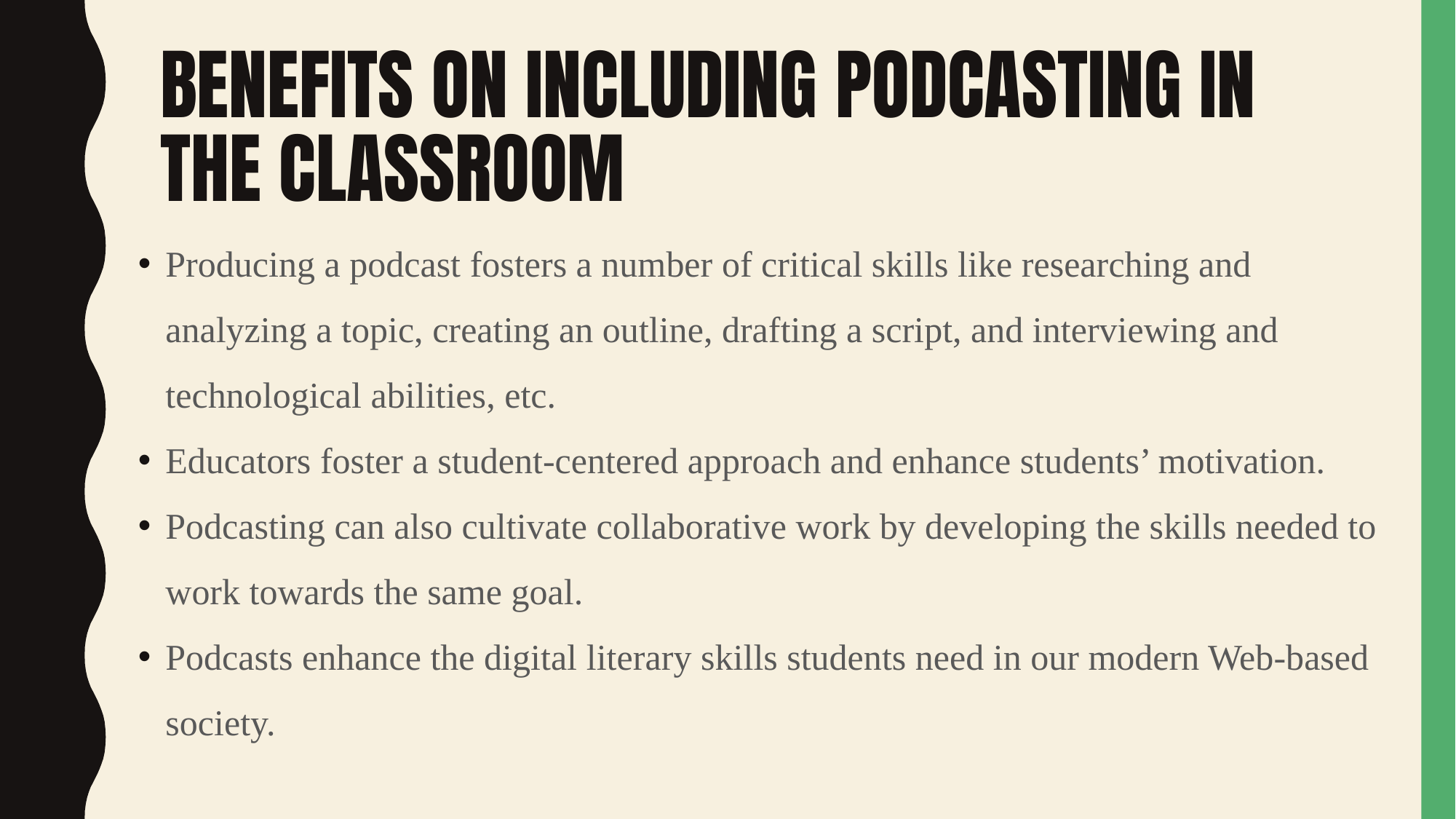

# BENEFITS ON INCLUDING PODCASTING IN THE CLASSROOM
Producing a podcast fosters a number of critical skills like researching and analyzing a topic, creating an outline, drafting a script, and interviewing and technological abilities, etc.
Educators foster a student-centered approach and enhance students’ motivation.
Podcasting can also cultivate collaborative work by developing the skills needed to work towards the same goal.
Podcasts enhance the digital literary skills students need in our modern Web-based society.